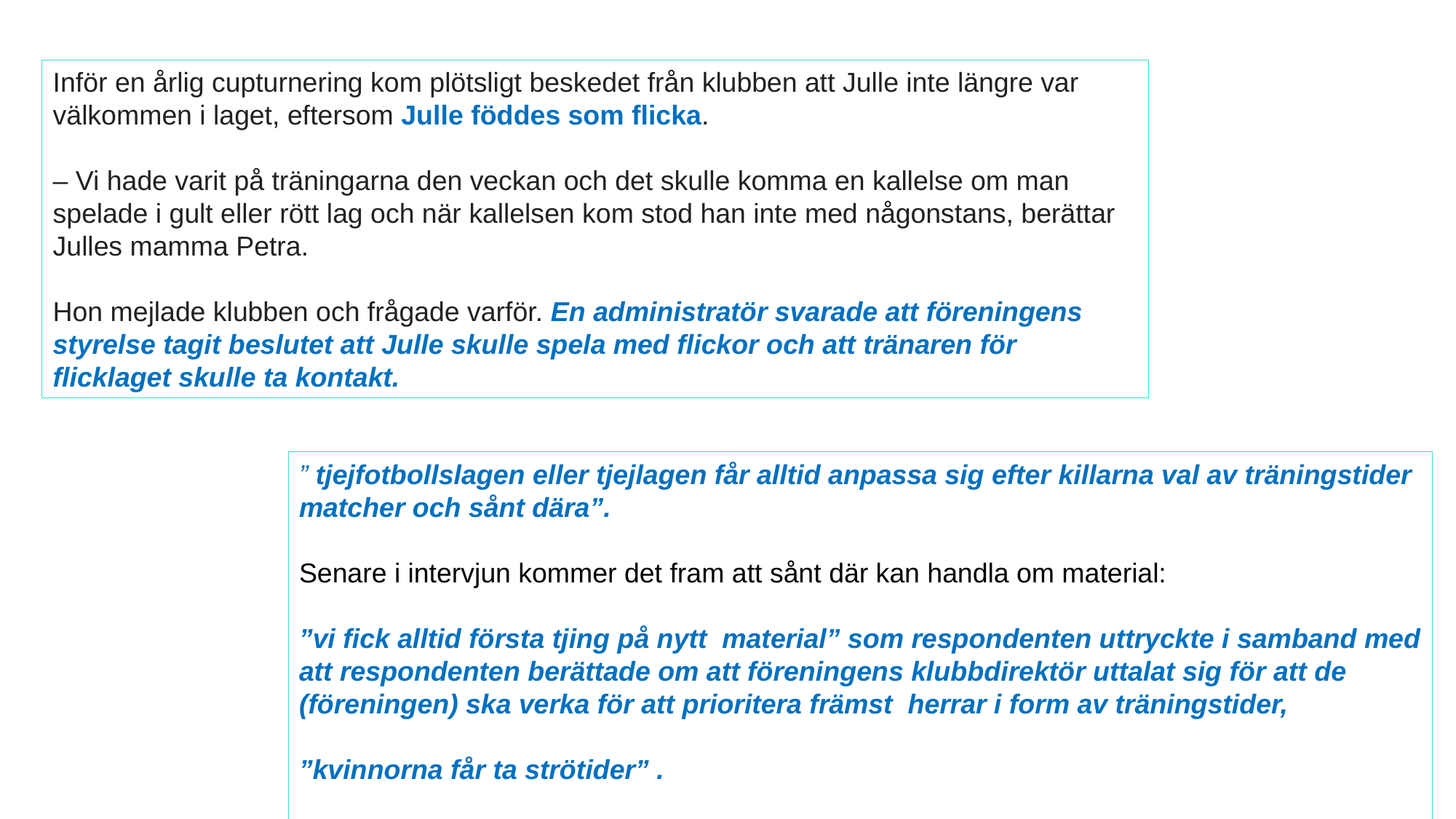

Inför en årlig cupturnering kom plötsligt beskedet från klubben att Julle inte längre var välkommen i laget, eftersom Julle föddes som flicka.

– Vi hade varit på träningarna den veckan och det skulle komma en kallelse om man spelade i gult eller rött lag och när kallelsen kom stod han inte med någonstans, berättar Julles mamma Petra.

Hon mejlade klubben och frågade varför. En administratör svarade att föreningens styrelse tagit beslutet att Julle skulle spela med flickor och att tränaren för flicklaget skulle ta kontakt.
” tjejfotbollslagen eller tjejlagen får alltid anpassa sig efter killarna val av träningstider matcher och sånt dära”.

Senare i intervjun kommer det fram att sånt där kan handla om material:

”vi fick alltid första tjing på nytt  material” som respondenten uttryckte i samband med att respondenten berättade om att föreningens klubbdirektör uttalat sig för att de (föreningen) ska verka för att prioritera främst  herrar i form av träningstider,

”kvinnorna får ta strötider” .